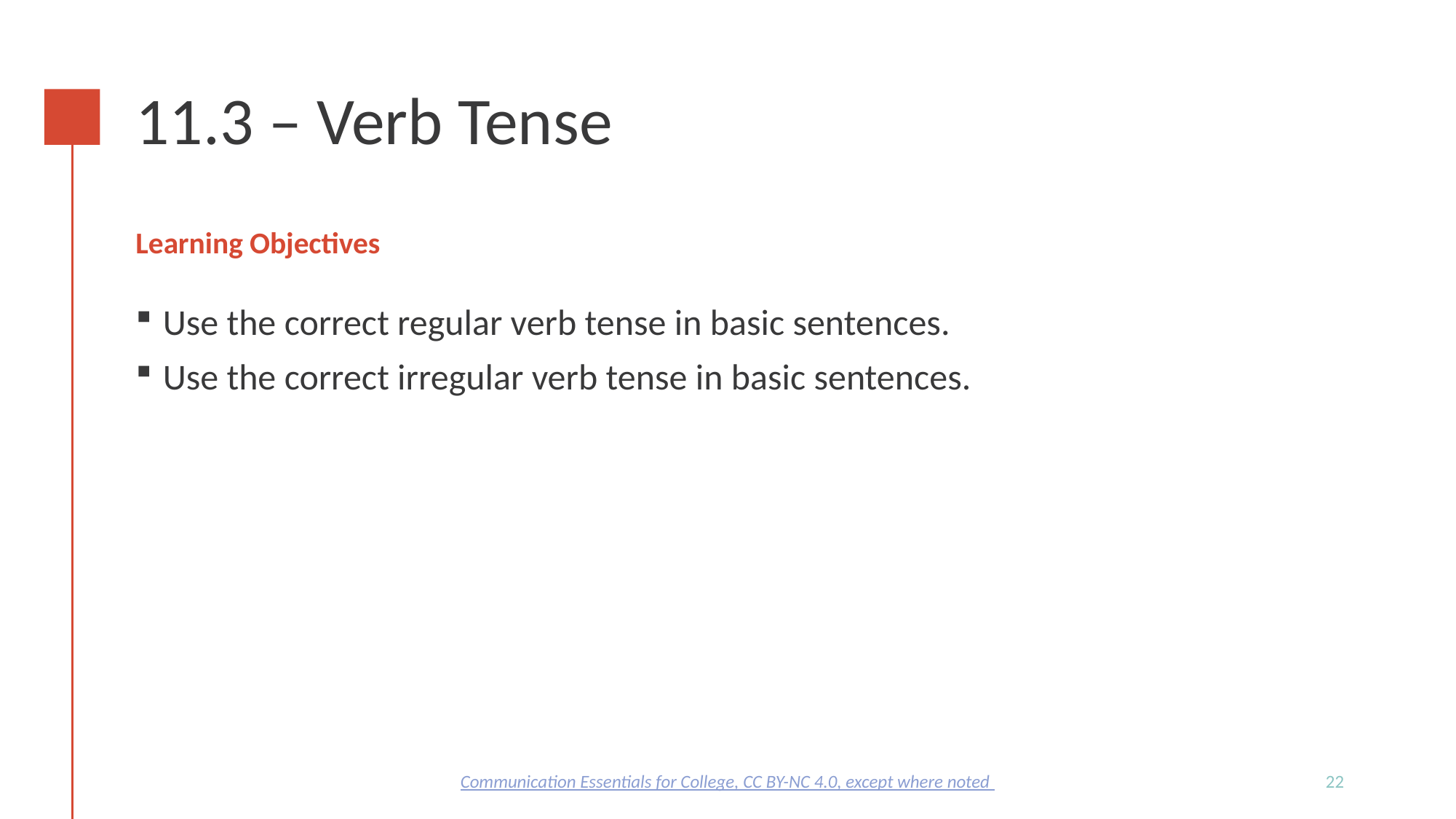

# 11.3 – Verb Tense
Learning Objectives
Use the correct regular verb tense in basic sentences.
Use the correct irregular verb tense in basic sentences.
22
Communication Essentials for College, CC BY-NC 4.0, except where noted